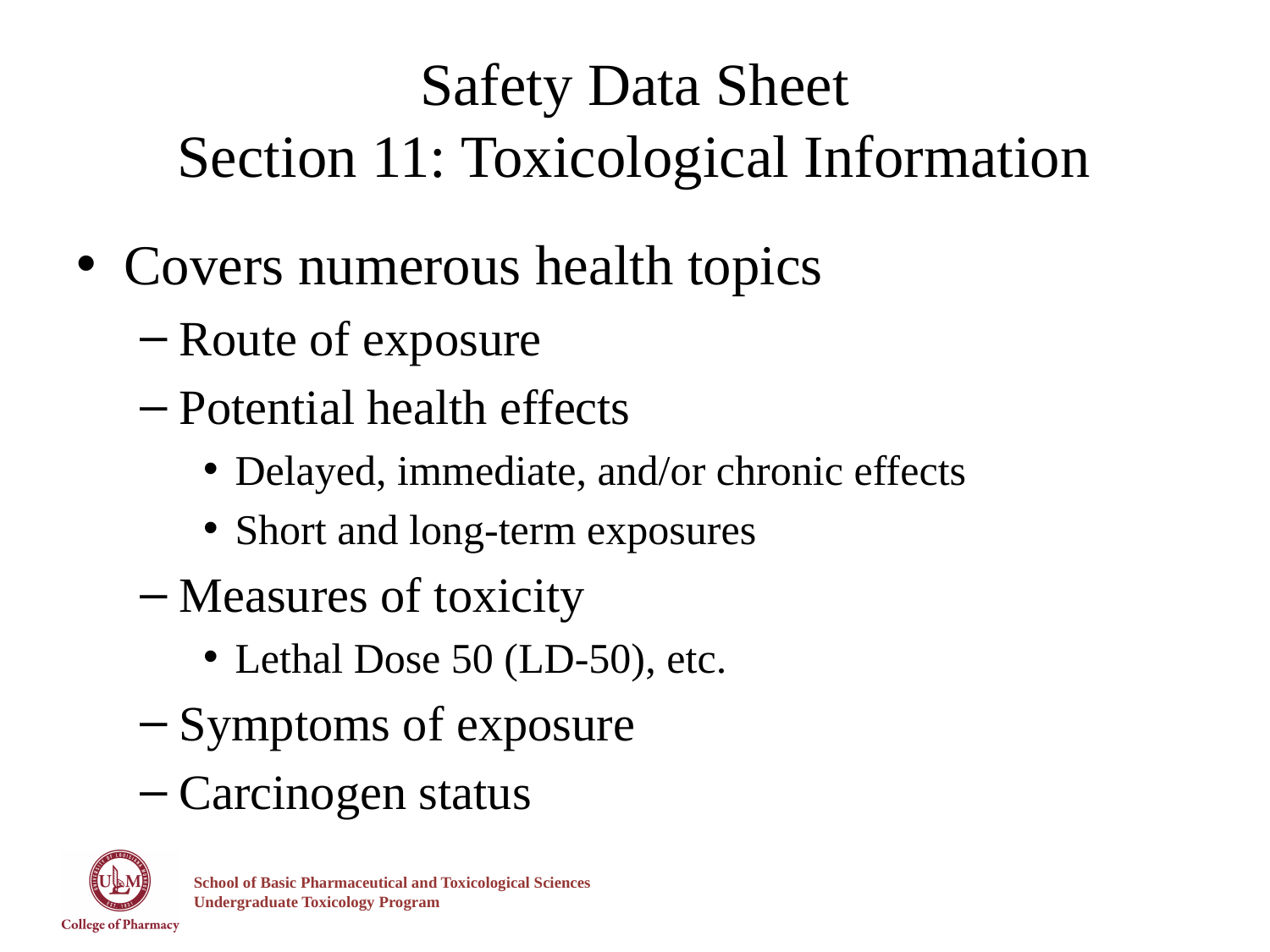

# Safety Data Sheet Section 11: Toxicological Information
Covers numerous health topics
Route of exposure
Potential health effects
Delayed, immediate, and/or chronic effects
Short and long-term exposures
Measures of toxicity
Lethal Dose 50 (LD-50), etc.
Symptoms of exposure
Carcinogen status